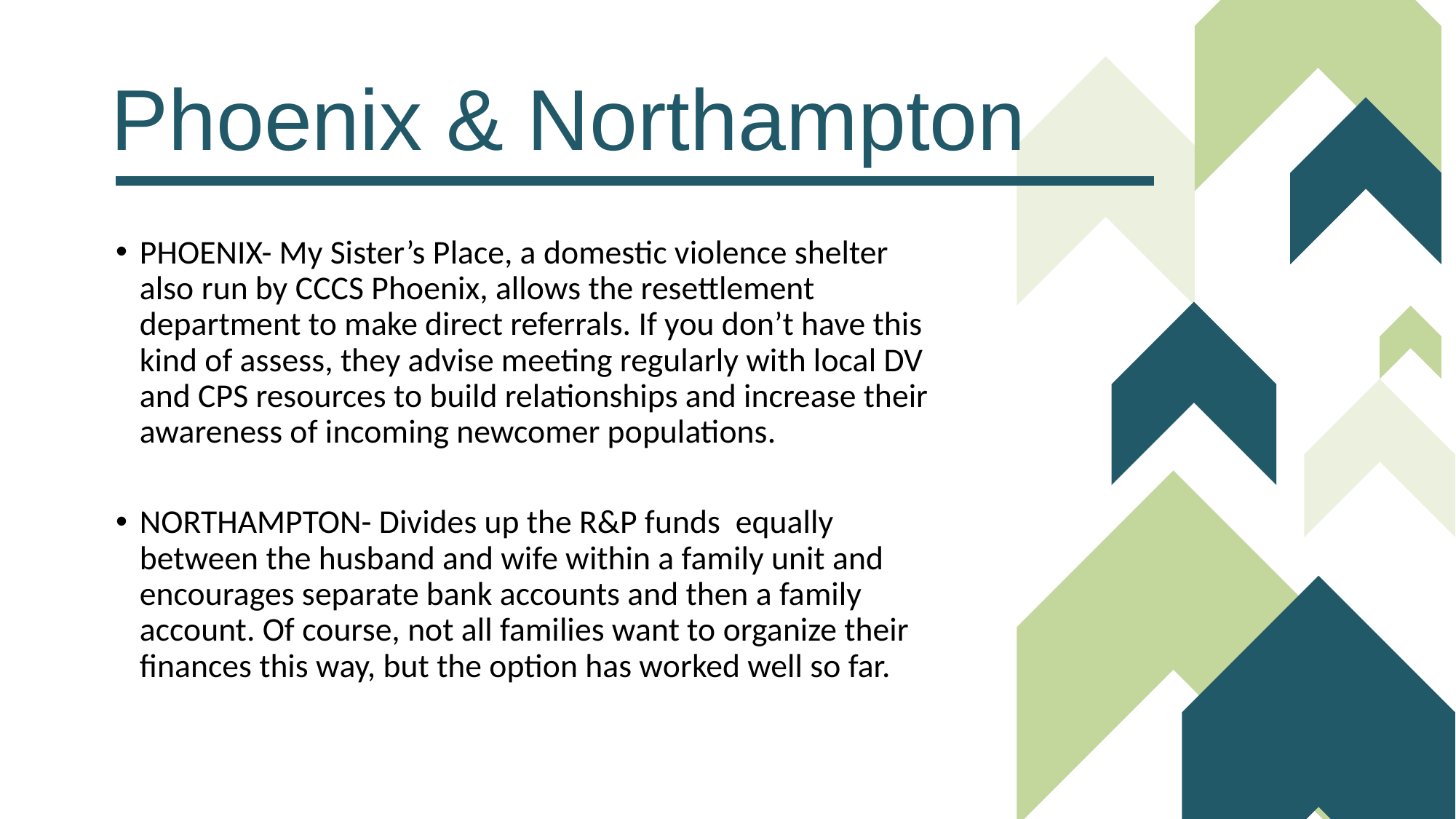

# Phoenix & Northampton

PHOENIX- My Sister’s Place, a domestic violence shelter also run by CCCS Phoenix, allows the resettlement department to make direct referrals. If you don’t have this kind of assess, they advise meeting regularly with local DV and CPS resources to build relationships and increase their awareness of incoming newcomer populations.

NORTHAMPTON- Divides up the R&P funds  equally between the husband and wife within a family unit and encourages separate bank accounts and then a family account. Of course, not all families want to organize their finances this way, but the option has worked well so far.